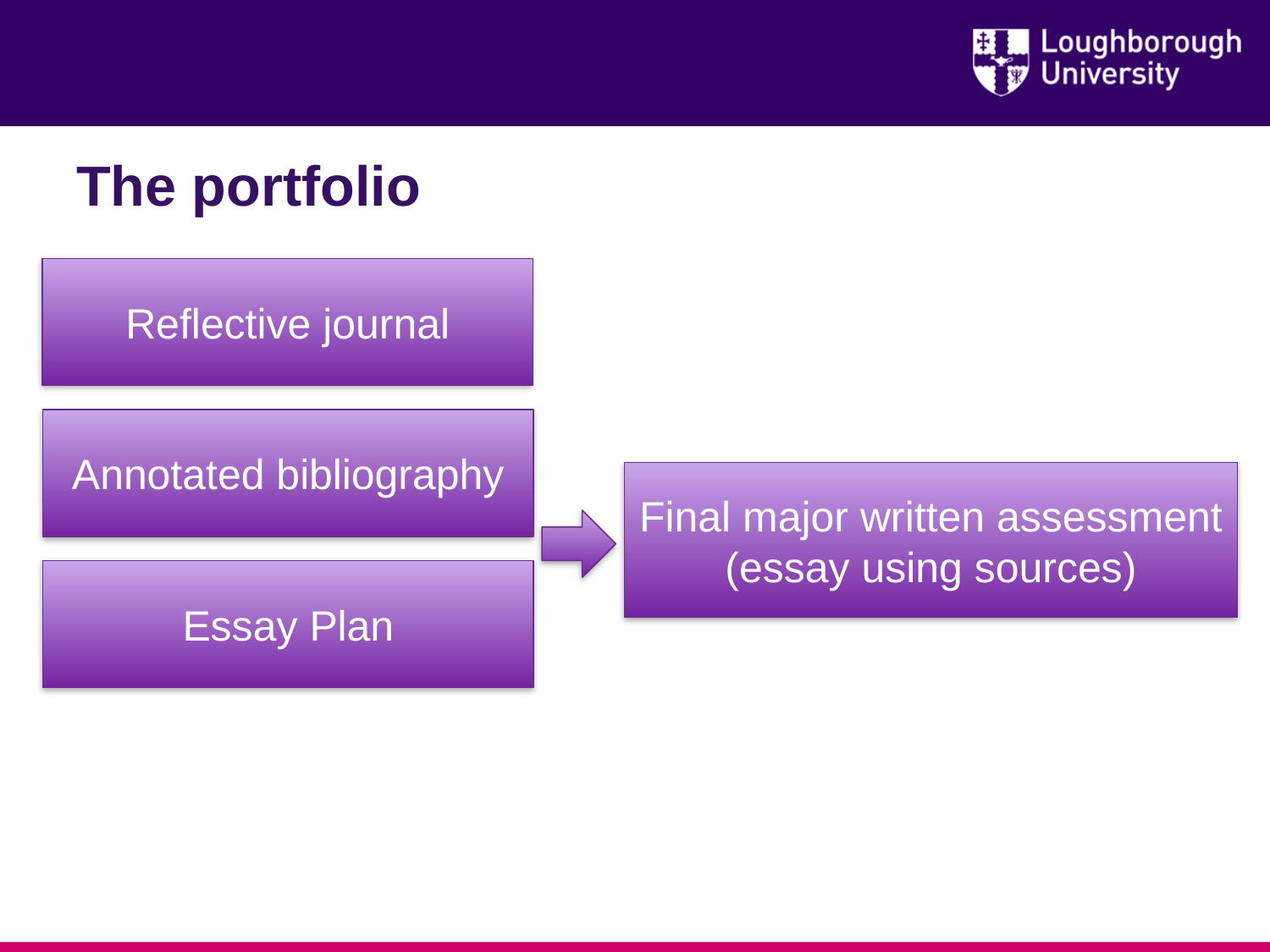

# The portfolio

Reflective journal
Annotated bibliography
Final major written assessment (essay using sources)

Essay Plan